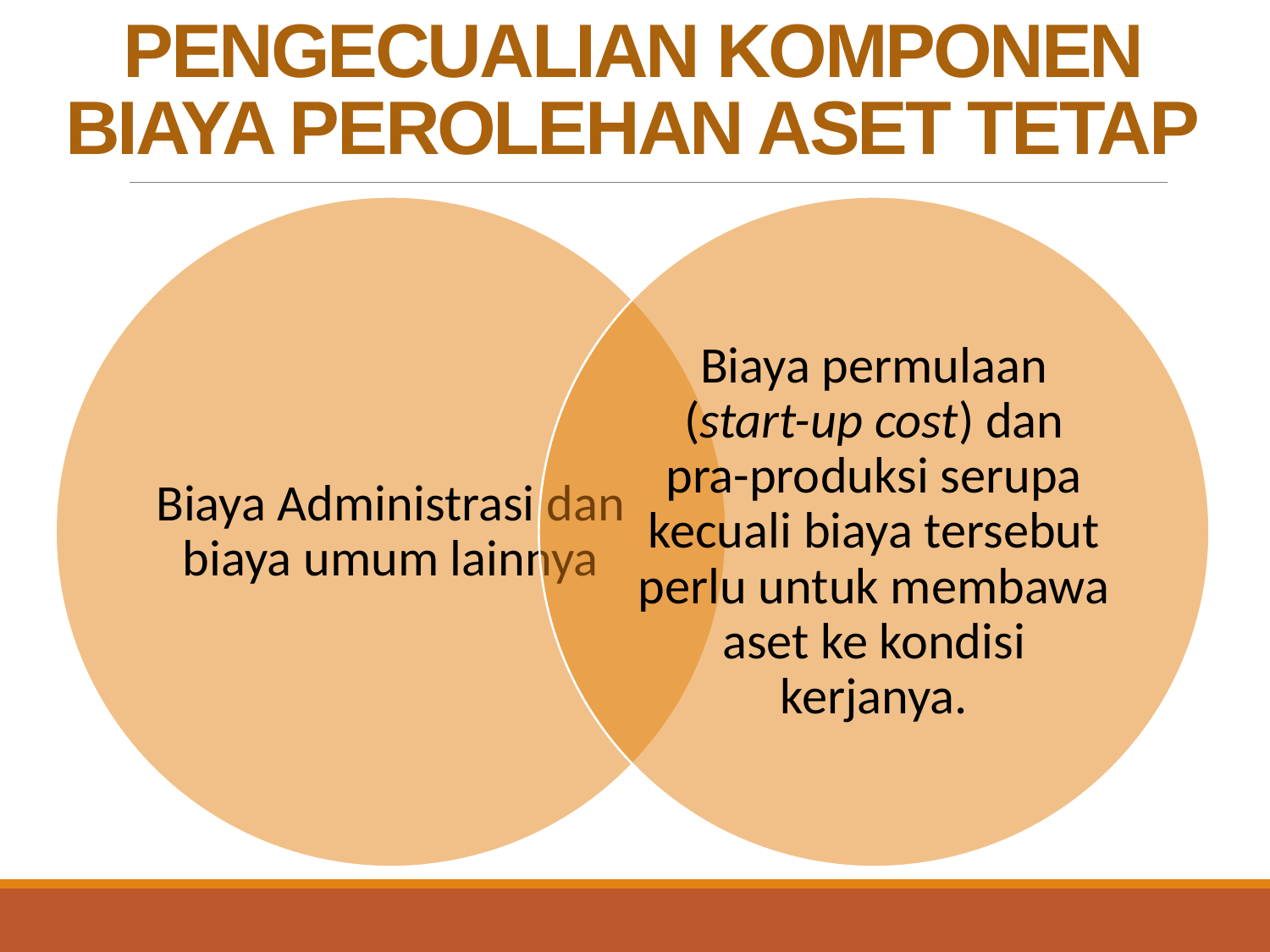

# PENGECUALIAN KOMPONEN BIAYA PEROLEHAN ASET TETAP
Biaya Administrasi dan biaya umum lainnya
Biaya permulaan (start-up cost) dan pra-produksi serupa kecuali biaya tersebut perlu untuk membawa aset ke kondisi kerjanya.